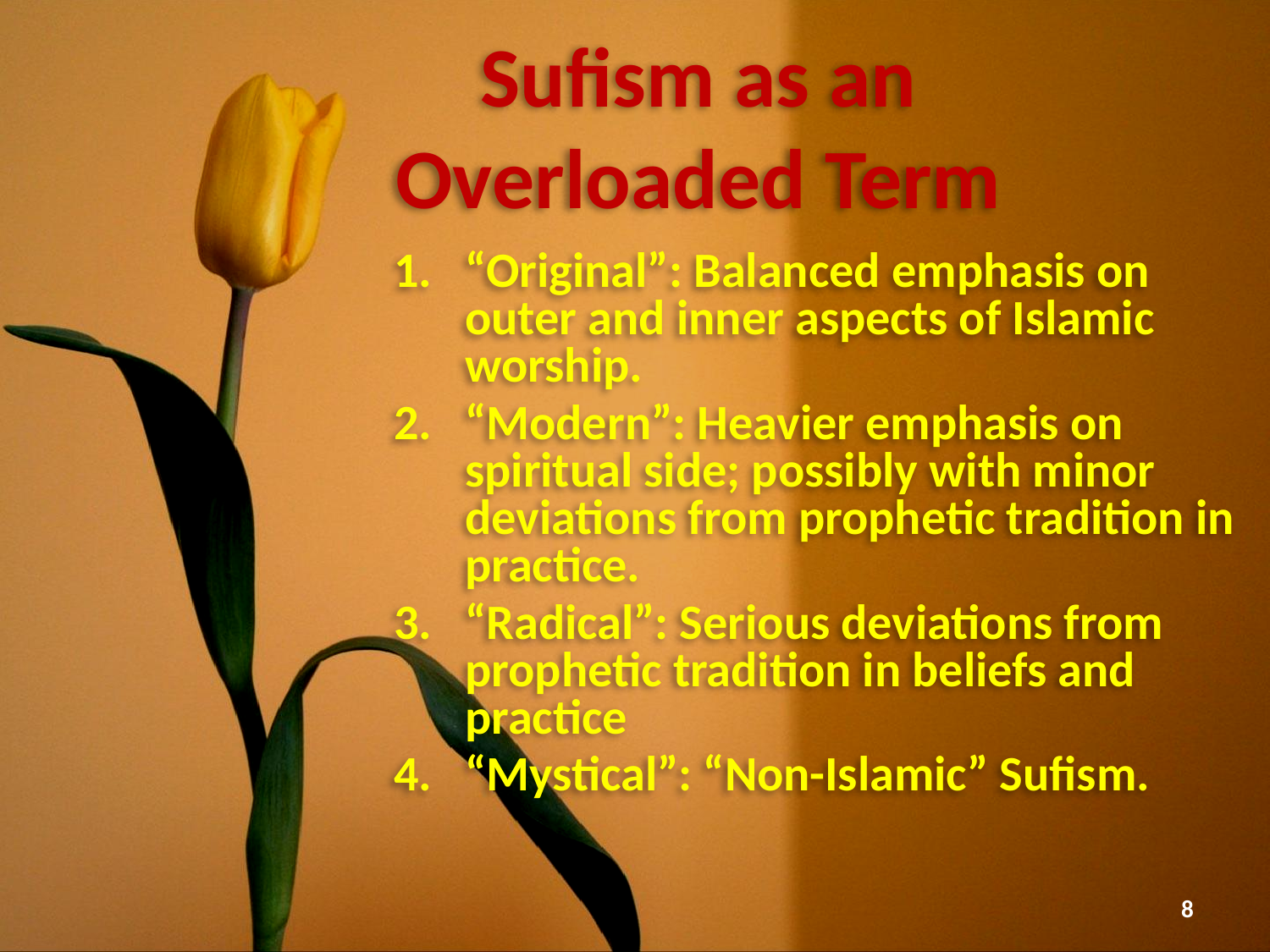

# Sufism as an Overloaded Term
“Original”: Balanced emphasis on outer and inner aspects of Islamic worship.
“Modern”: Heavier emphasis on spiritual side; possibly with minor deviations from prophetic tradition in practice.
“Radical”: Serious deviations from prophetic tradition in beliefs and practice
“Mystical”: “Non-Islamic” Sufism.

8